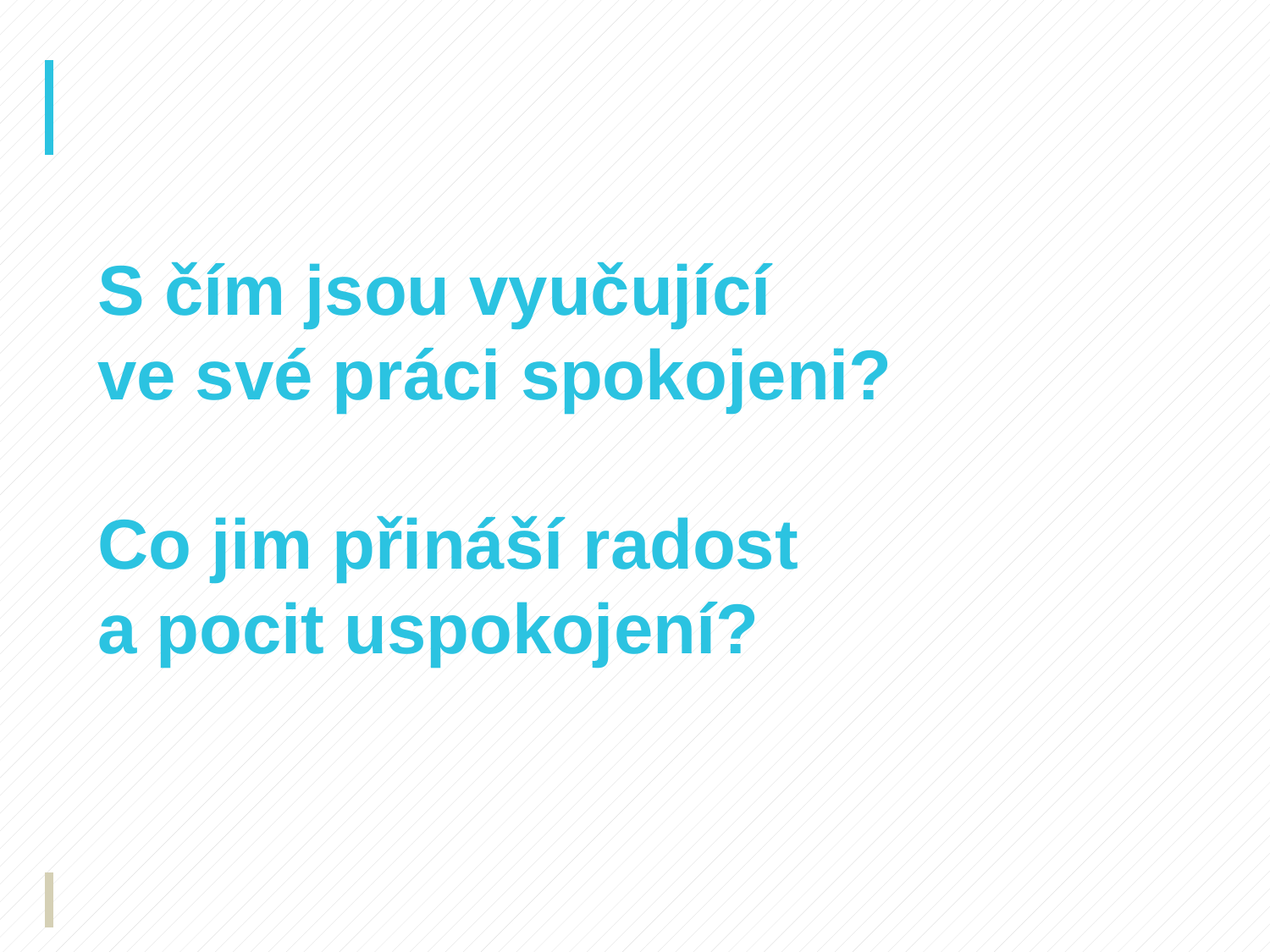

# S čím jsou vyučující ve své práci spokojeni? Co jim přináší radost a pocit uspokojení?